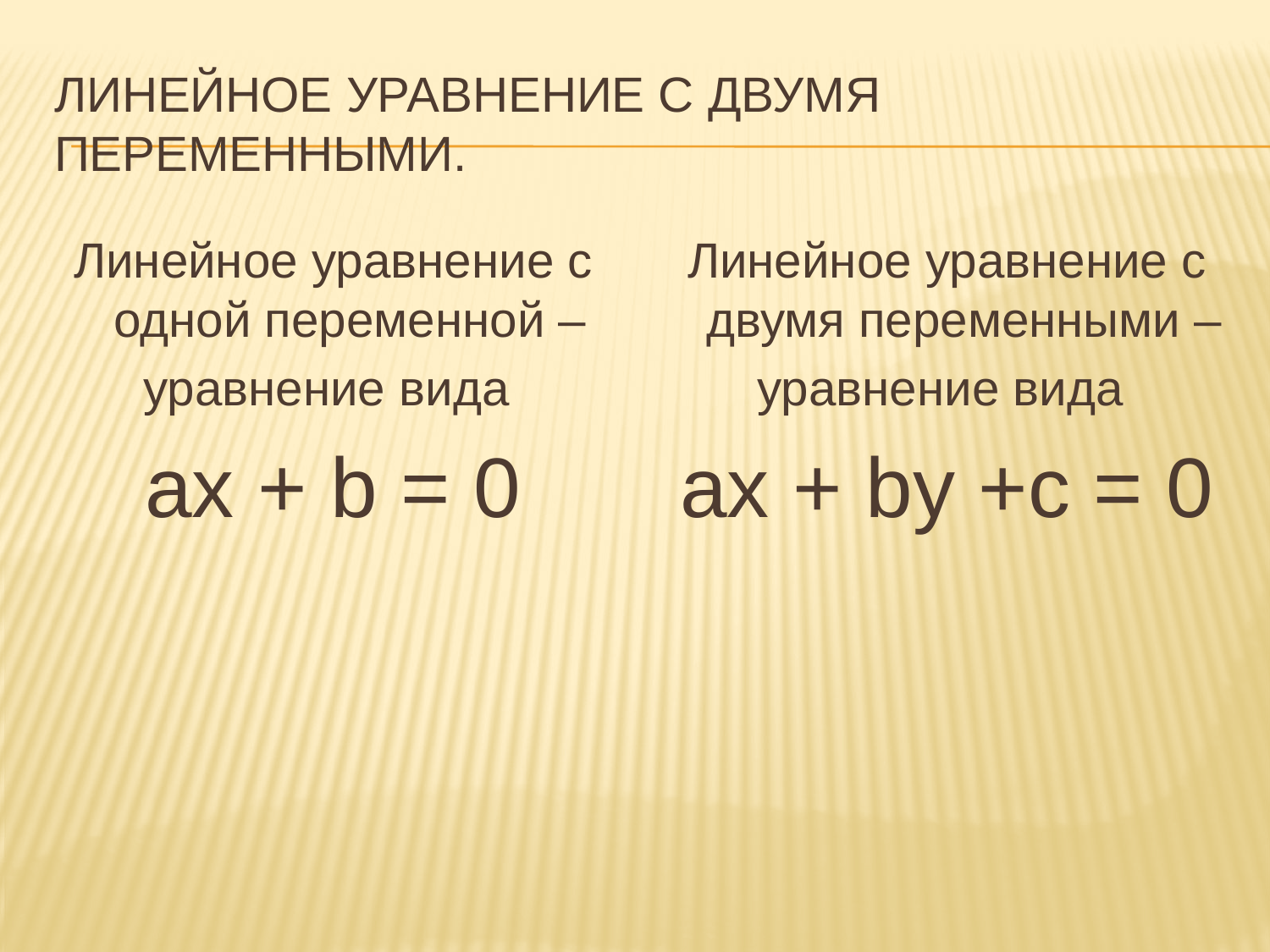

# Линейное уравнение с двумя переменными.
Линейное уравнение с одной переменной –
уравнение вида
ax + b = 0
Линейное уравнение с двумя переменными –
уравнение вида
ax + by +c = 0